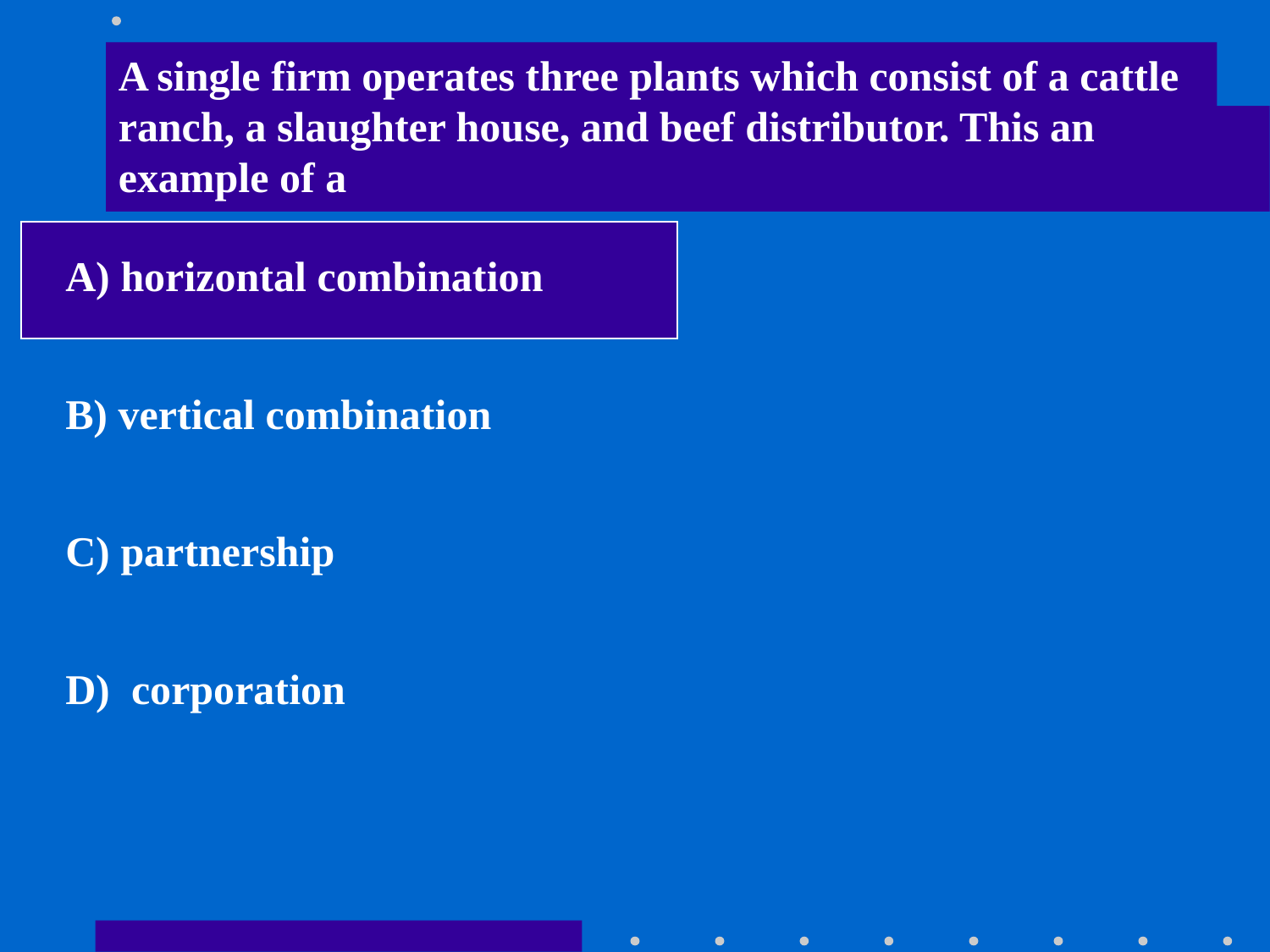

A single firm operates three plants which consist of a cattle ranch, a slaughter house, and beef distributor. This an example of a

A) horizontal combination
B) vertical combination
C) partnership
D)  corporation